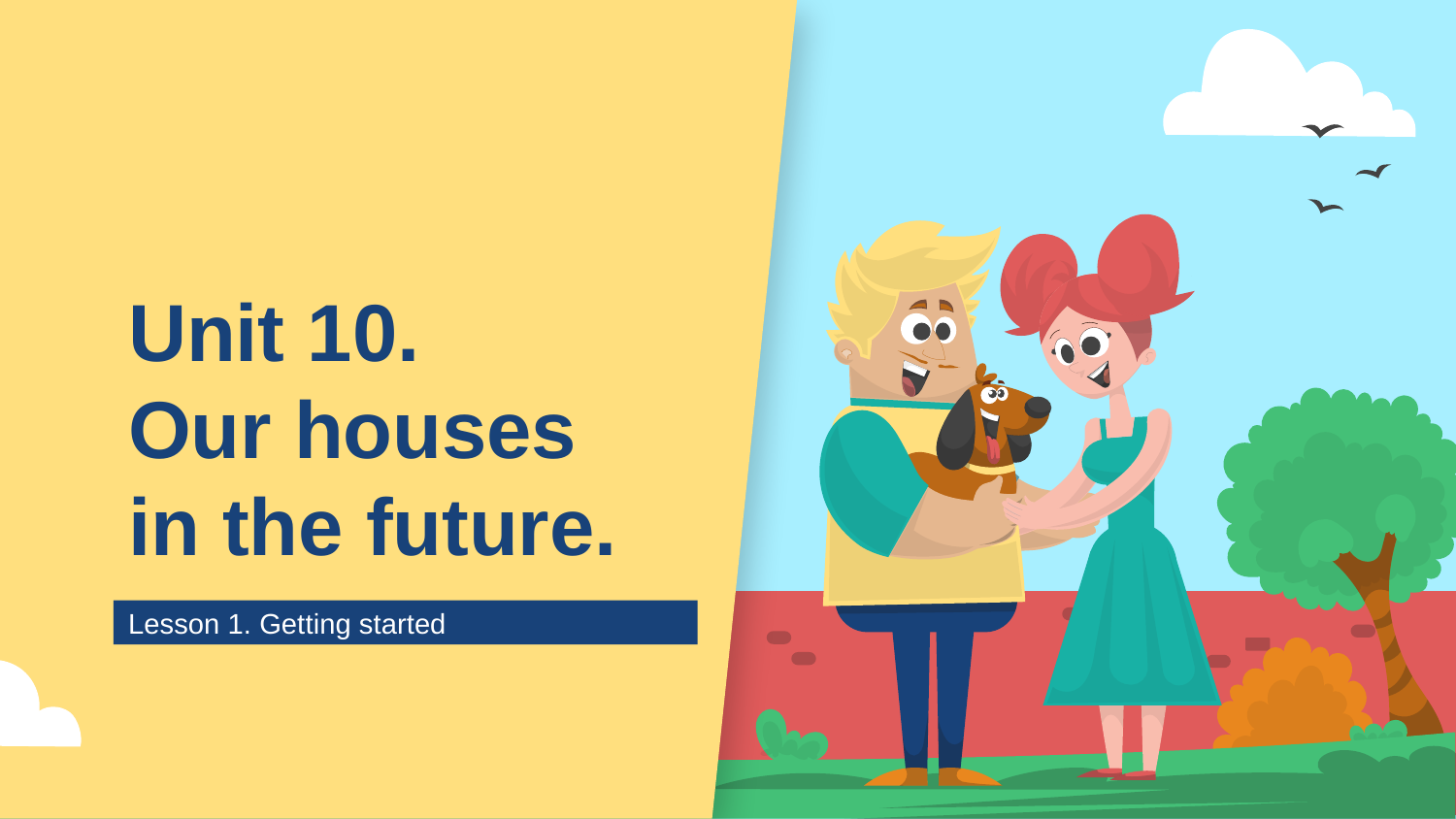

# Unit 10. Our houses in the future.

Lesson 1. Getting started